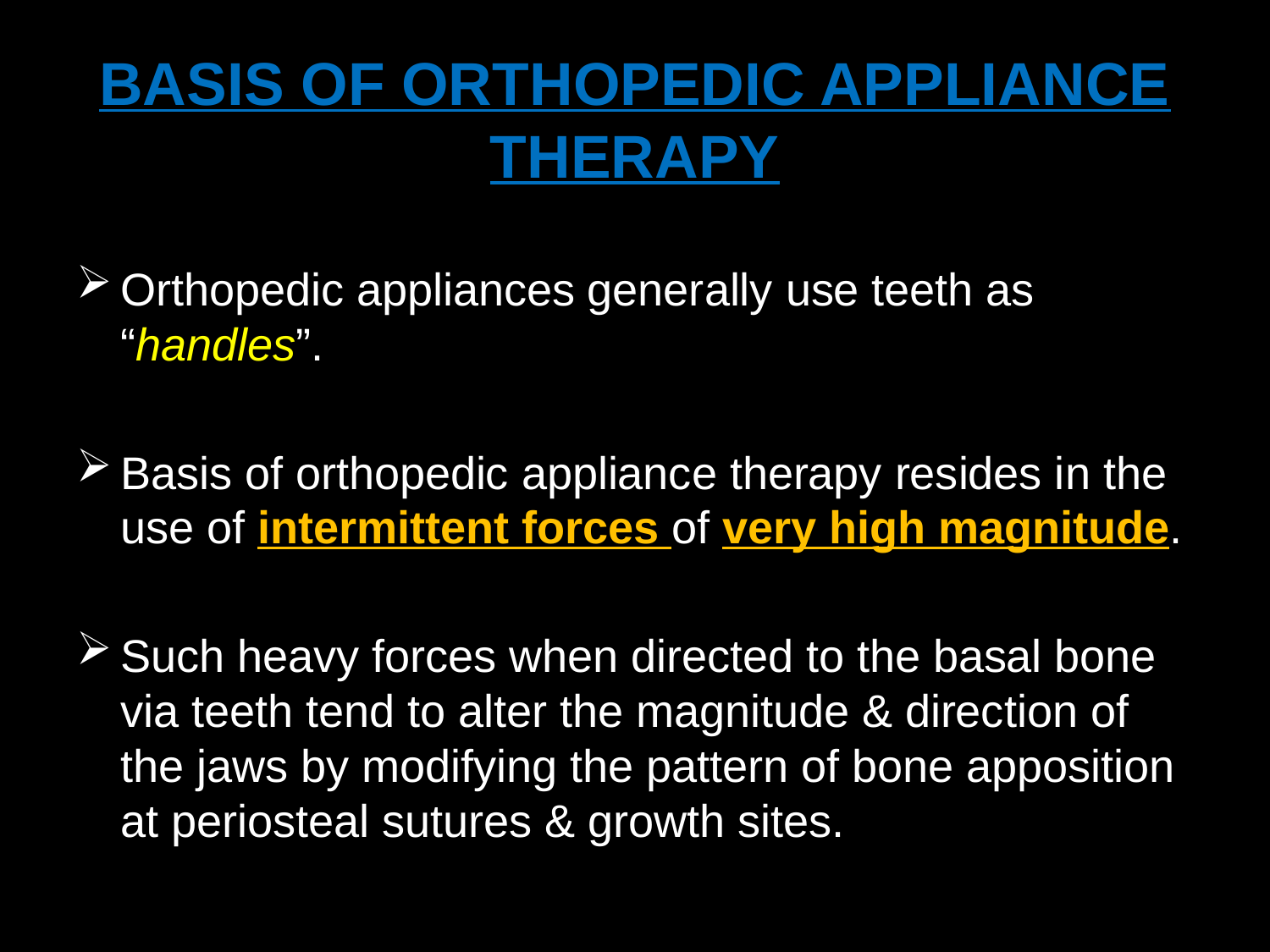

# BASIS OF ORTHOPEDIC APPLIANCE THERAPY
Orthopedic appliances generally use teeth as “handles”.

Basis of orthopedic appliance therapy resides in the use of intermittent forces of very high magnitude.

Such heavy forces when directed to the basal bone via teeth tend to alter the magnitude & direction of the jaws by modifying the pattern of bone apposition at periosteal sutures & growth sites.